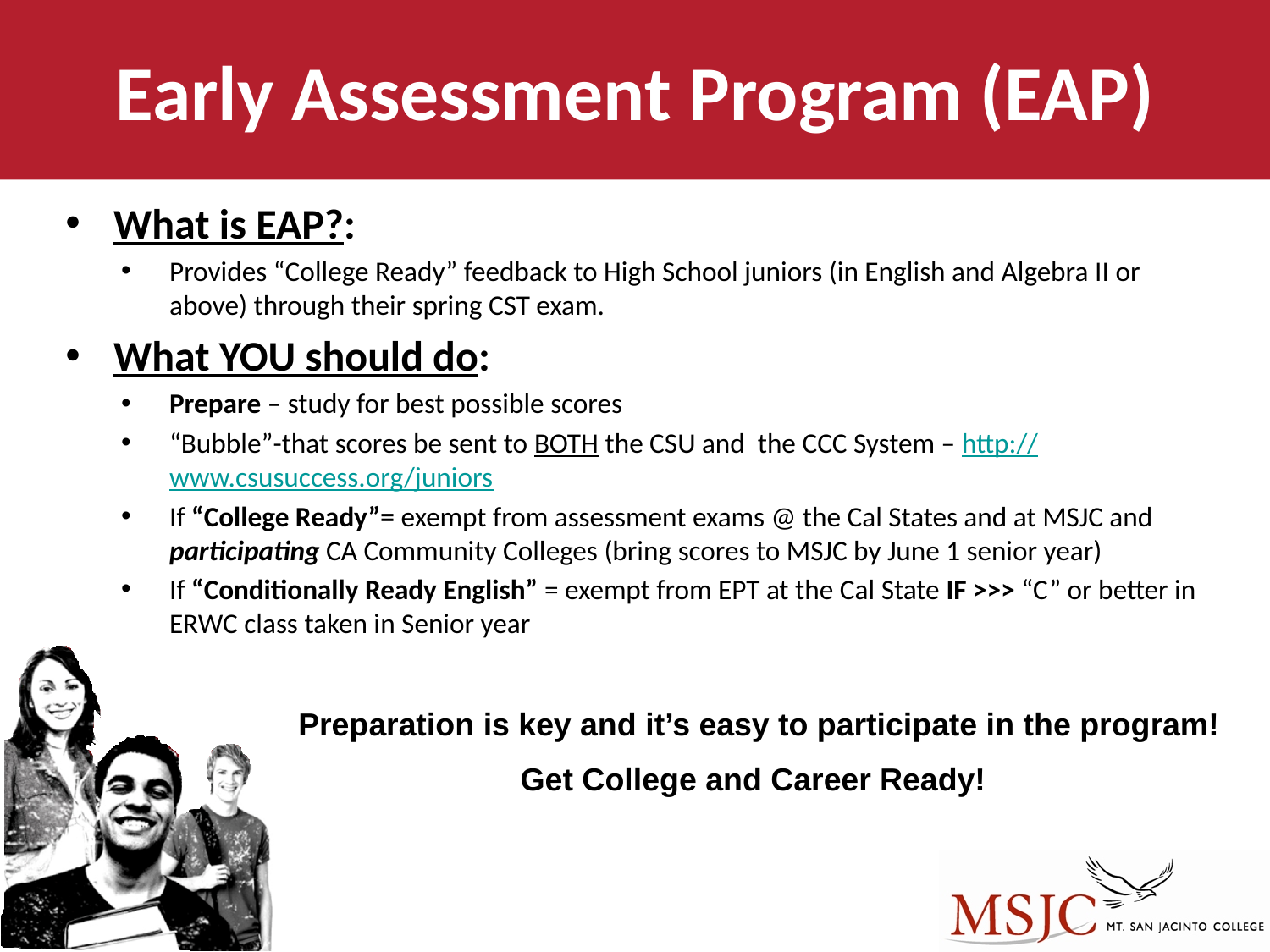

# Early Assessment Program (EAP)
What is EAP?:
Provides “College Ready” feedback to High School juniors (in English and Algebra II or above) through their spring CST exam.
What YOU should do:
Prepare – study for best possible scores
“Bubble”-that scores be sent to BOTH the CSU and  the CCC System – http://www.csusuccess.org/juniors
If “College Ready”= exempt from assessment exams @ the Cal States and at MSJC and participating CA Community Colleges (bring scores to MSJC by June 1 senior year)
If “Conditionally Ready English” = exempt from EPT at the Cal State IF >>> “C” or better in ERWC class taken in Senior year

Preparation is key and it’s easy to participate in the program!

Get College and Career Ready!